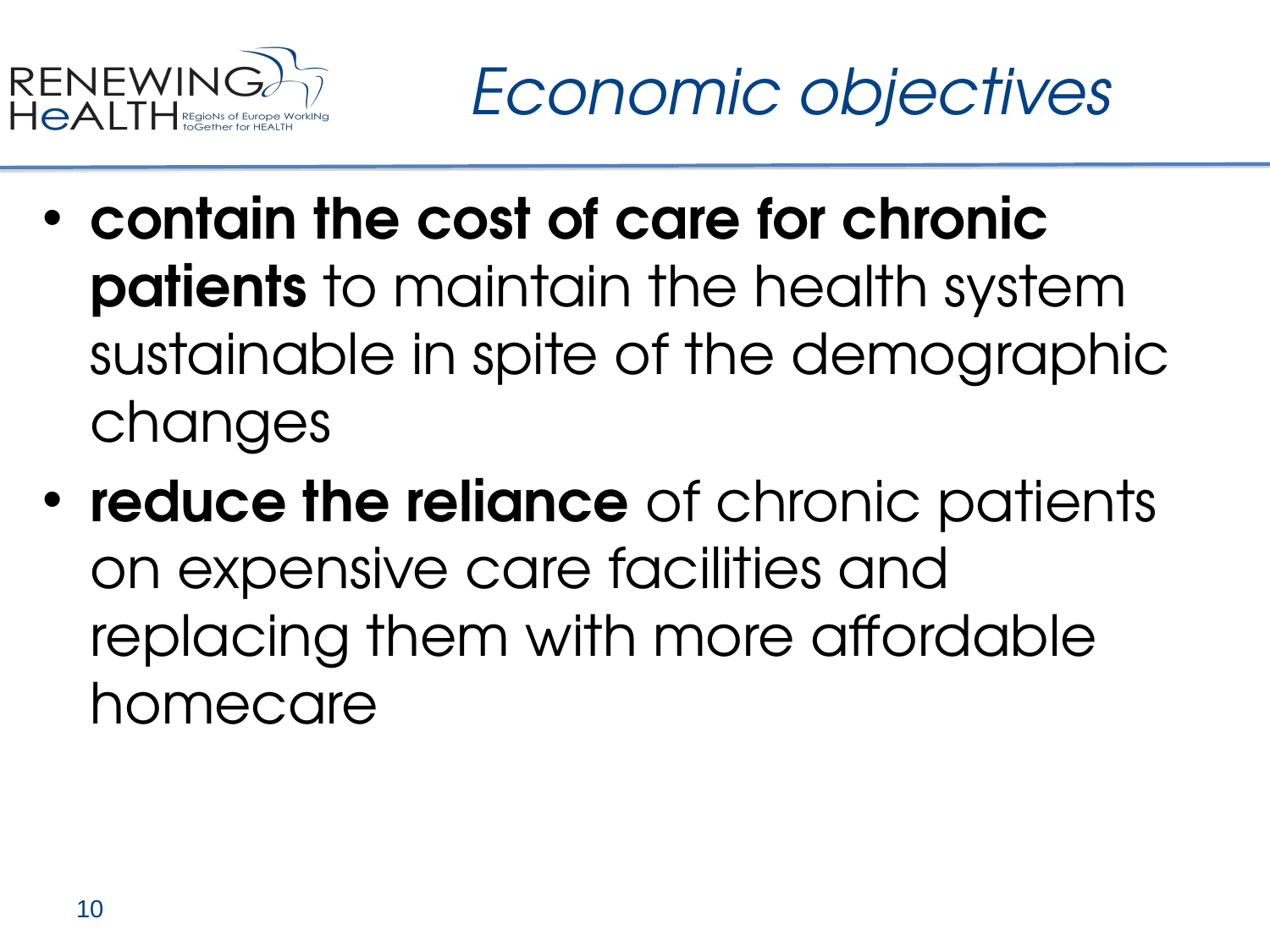

Economic objectives
contain the cost of care for chronic patients to maintain the health system sustainable in spite of the demographic changes
reduce the reliance of chronic patients on expensive care facilities and replacing them with more affordable homecare
10